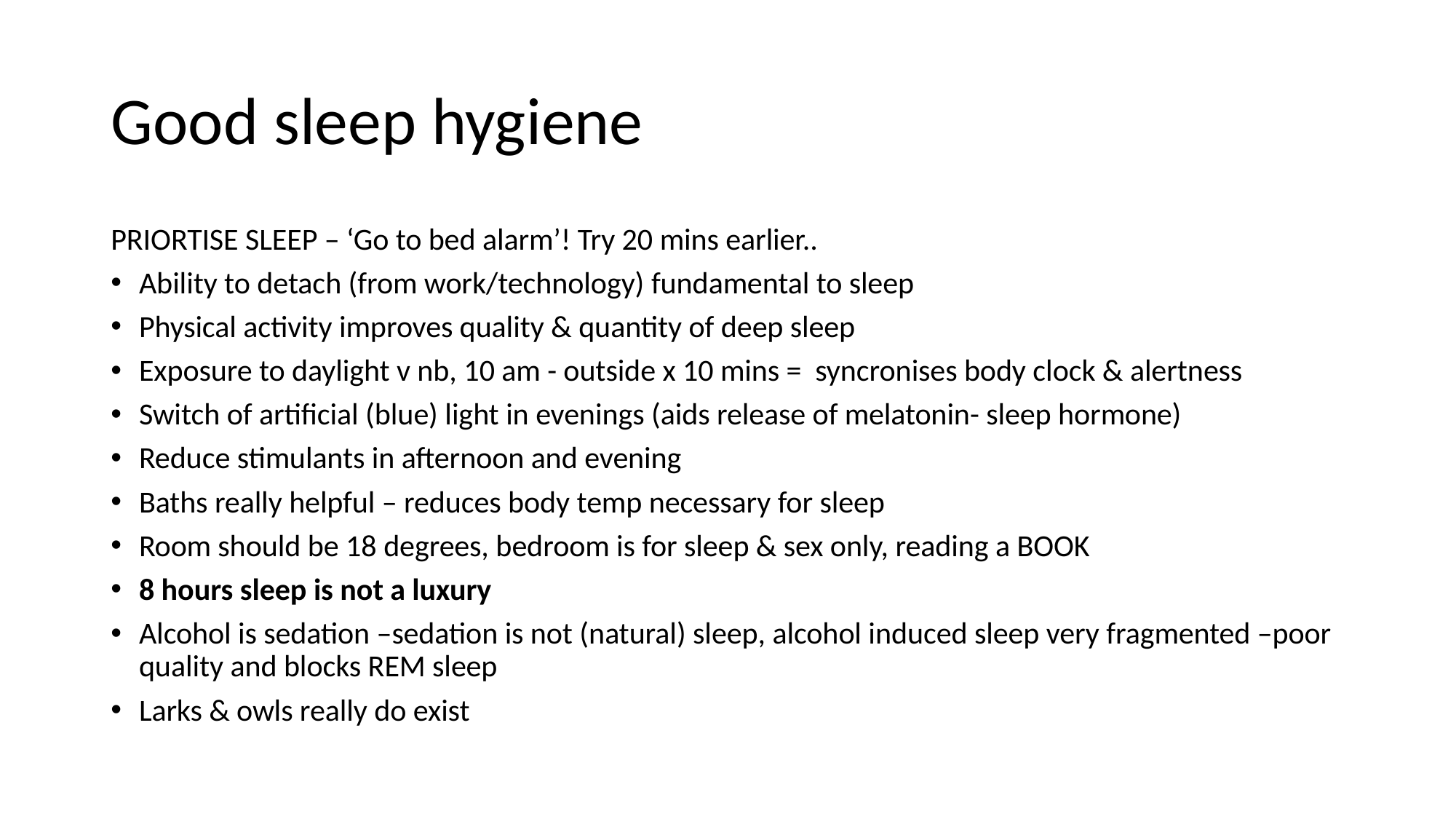

# Good sleep hygiene
PRIORTISE SLEEP – ‘Go to bed alarm’! Try 20 mins earlier..
Ability to detach (from work/technology) fundamental to sleep
Physical activity improves quality & quantity of deep sleep
Exposure to daylight v nb, 10 am - outside x 10 mins =  syncronises body clock & alertness
Switch of artificial (blue) light in evenings (aids release of melatonin- sleep hormone)
Reduce stimulants in afternoon and evening
Baths really helpful – reduces body temp necessary for sleep
Room should be 18 degrees, bedroom is for sleep & sex only, reading a BOOK
8 hours sleep is not a luxury
Alcohol is sedation –sedation is not (natural) sleep, alcohol induced sleep very fragmented –poor quality and blocks REM sleep
Larks & owls really do exist